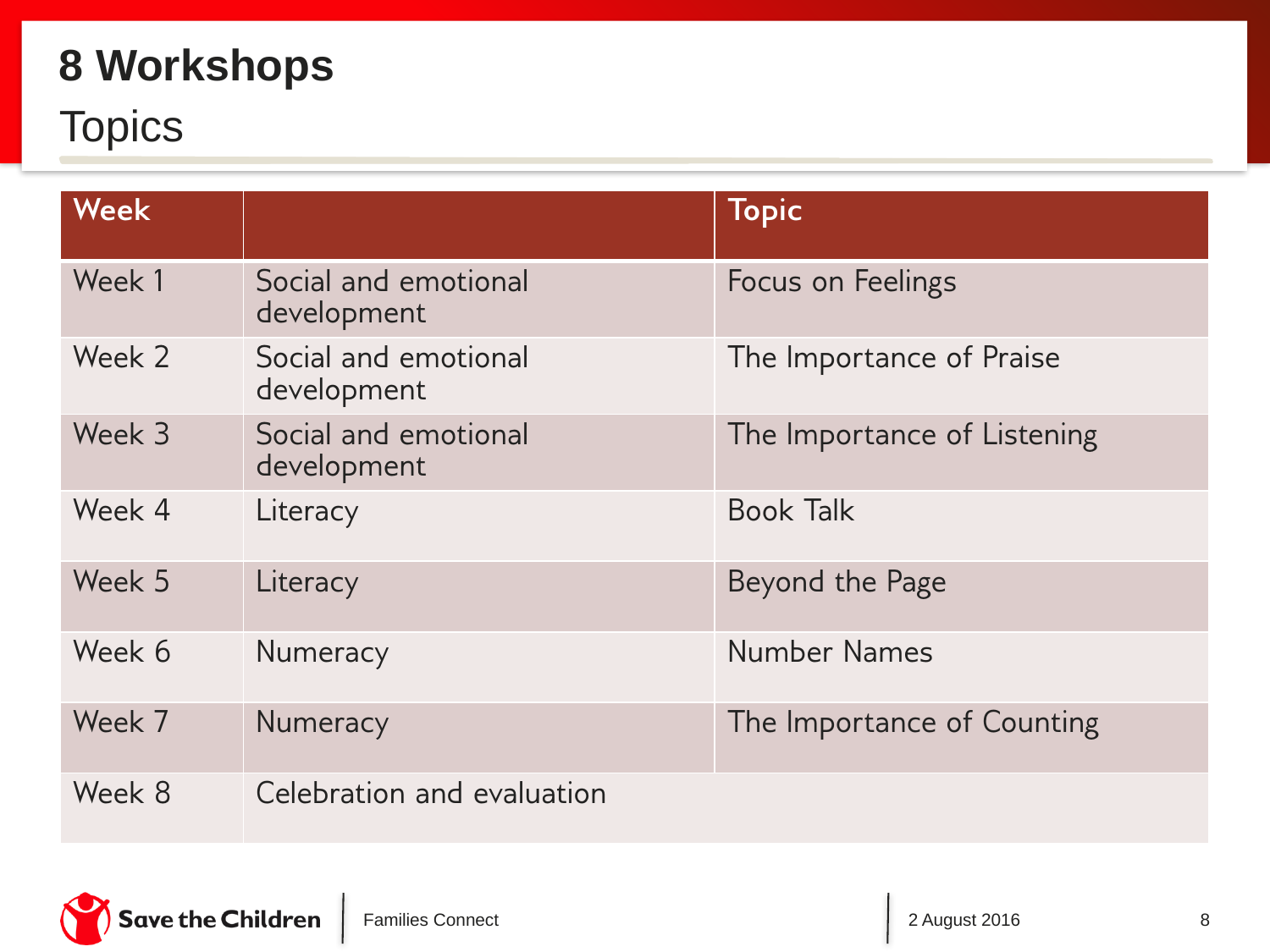

# 8 Workshops
Topics
| Week |  | Topic |
| --- | --- | --- |
| Week 1 | Social and emotional development | Focus on Feelings |
| Week 2 | Social and emotional development | The Importance of Praise |
| Week 3 | Social and emotional development | The Importance of Listening |
| Week 4 | Literacy | Book Talk |
| Week 5 | Literacy | Beyond the Page |
| Week 6 | Numeracy | Number Names |
| Week 7 | Numeracy | The Importance of Counting |
| Week 8 | Celebration and evaluation |  |
Families Connect
2 August 2016
8